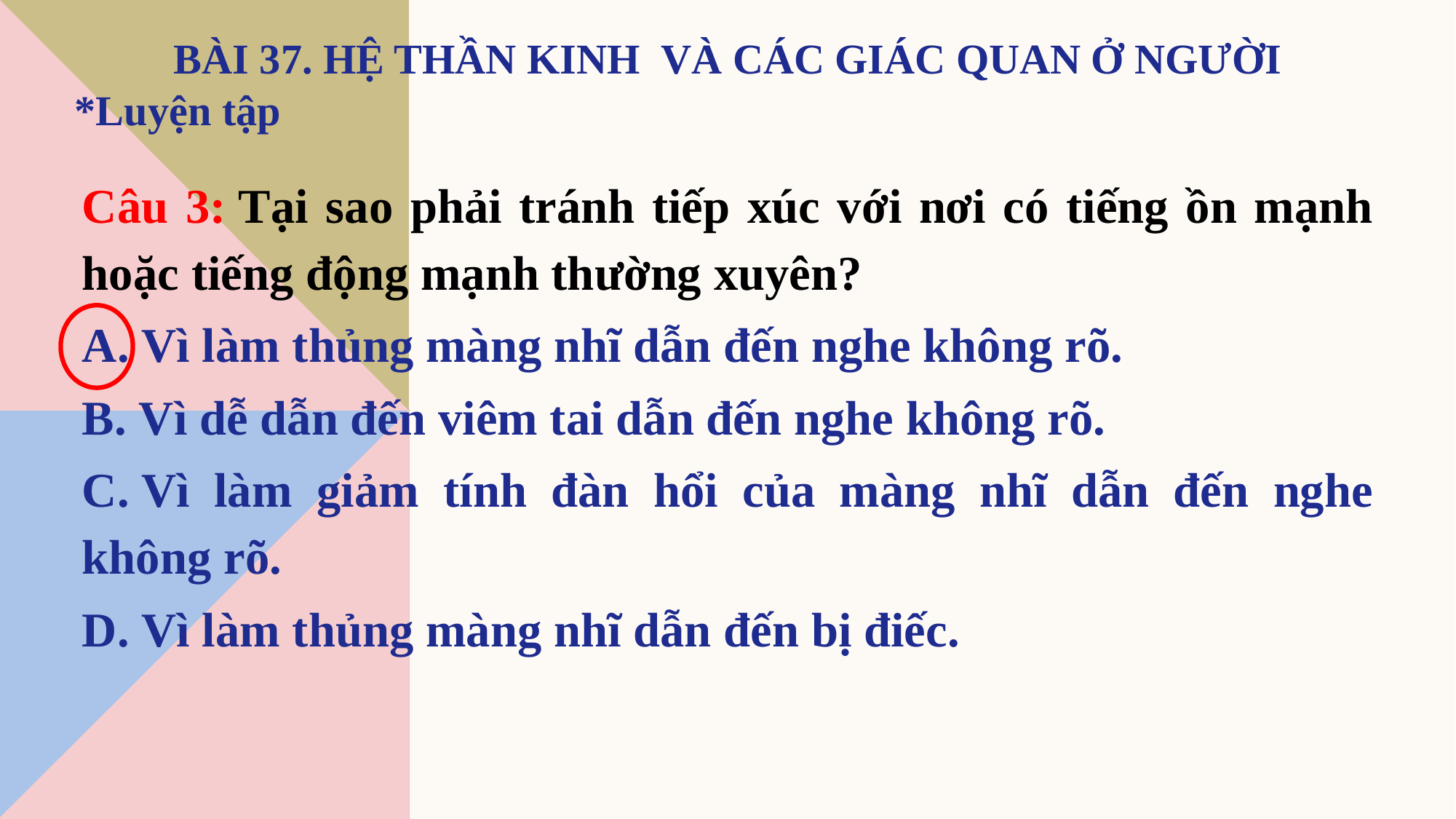

Câu 3: Tại sao phải tránh tiếp xúc với nơi có tiếng ồn mạnh hoặc tiếng động mạnh thường xuyên?
A. Vì làm thủng màng nhĩ dẫn đến nghe không rõ.
B. Vì dễ dẫn đến viêm tai dẫn đến nghe không rõ.
C. Vì làm giảm tính đàn hổi của màng nhĩ dẫn đến nghe không rõ.
D. Vì làm thủng màng nhĩ dẫn đến bị điếc.